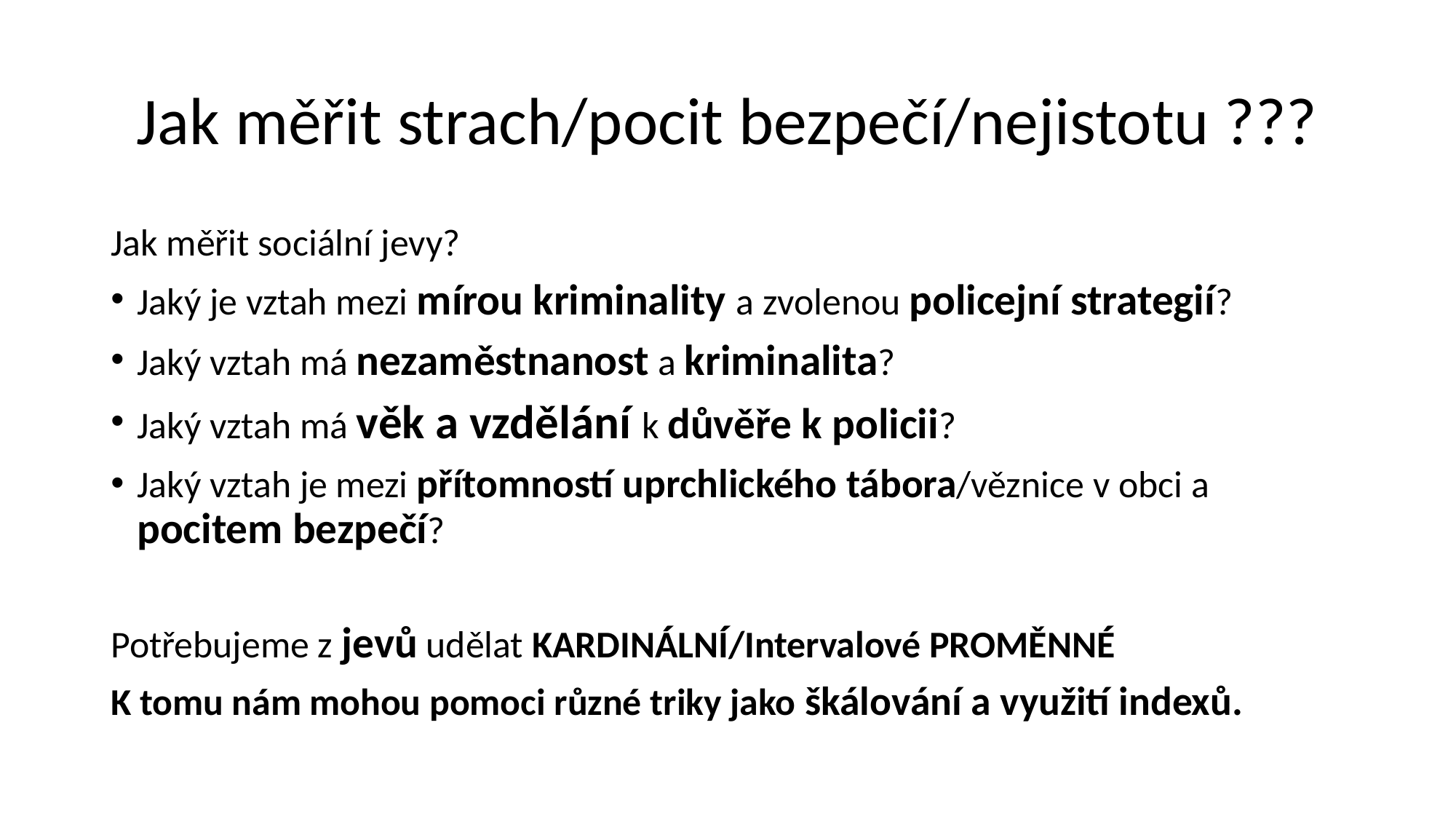

# Jak měřit strach/pocit bezpečí/nejistotu ???
Jak měřit sociální jevy?
Jaký je vztah mezi mírou kriminality a zvolenou policejní strategií?
Jaký vztah má nezaměstnanost a kriminalita?
Jaký vztah má věk a vzdělání k důvěře k policii?
Jaký vztah je mezi přítomností uprchlického tábora/věznice v obci a pocitem bezpečí?

Potřebujeme z jevů udělat KARDINÁLNÍ/Intervalové PROMĚNNÉ
K tomu nám mohou pomoci různé triky jako škálování a využití indexů.